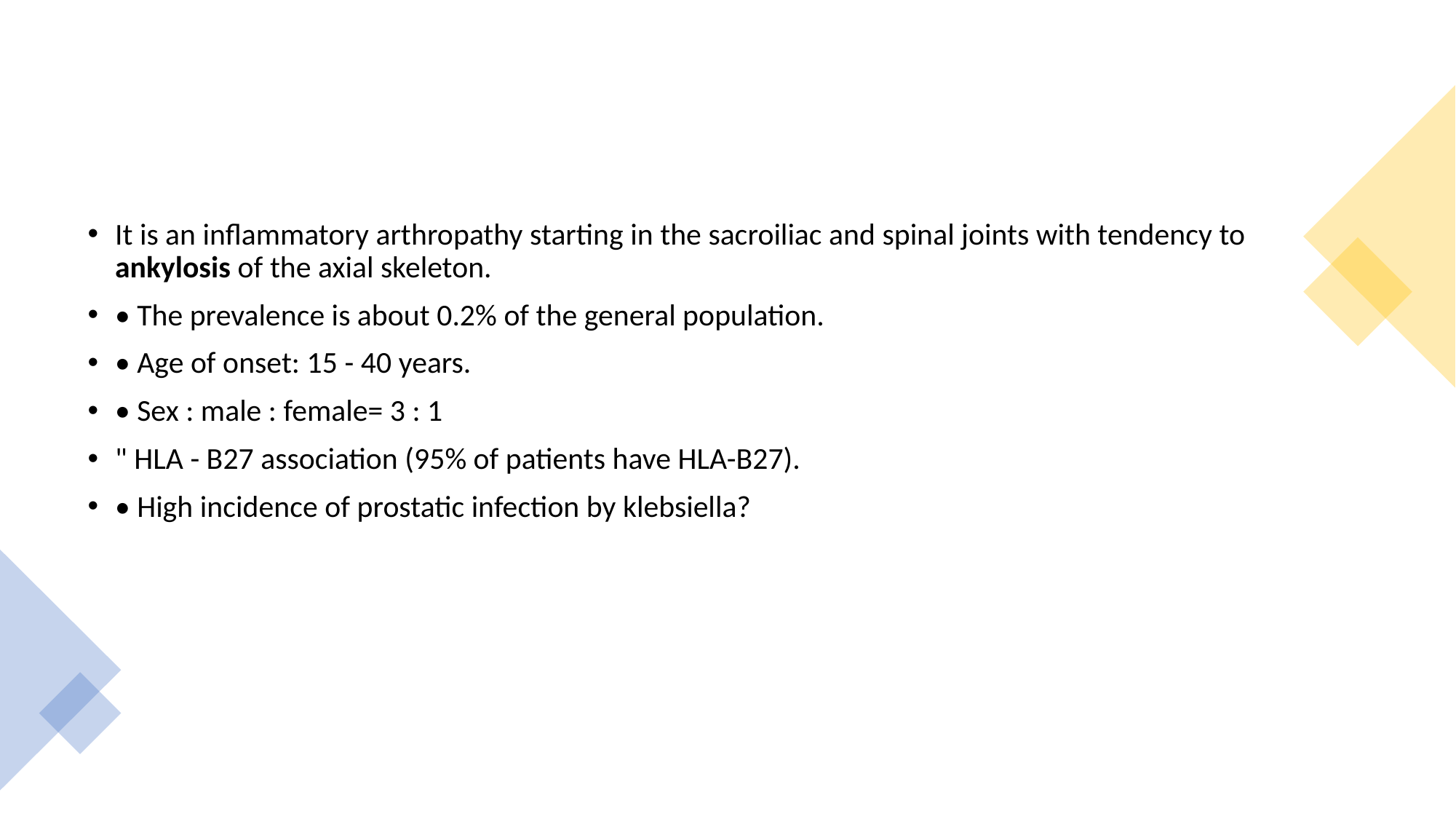

#

It is an inflammatory arthropathy starting in the sacroiliac and spinal joints with tendency to ankylosis of the axial skeleton.
• The prevalence is about 0.2% of the general population.
• Age of onset: 15 - 40 years.
• Sex : male : female= 3 : 1
" HLA - B27 association (95% of patients have HLA-B27).
• High incidence of prostatic infection by klebsiella?